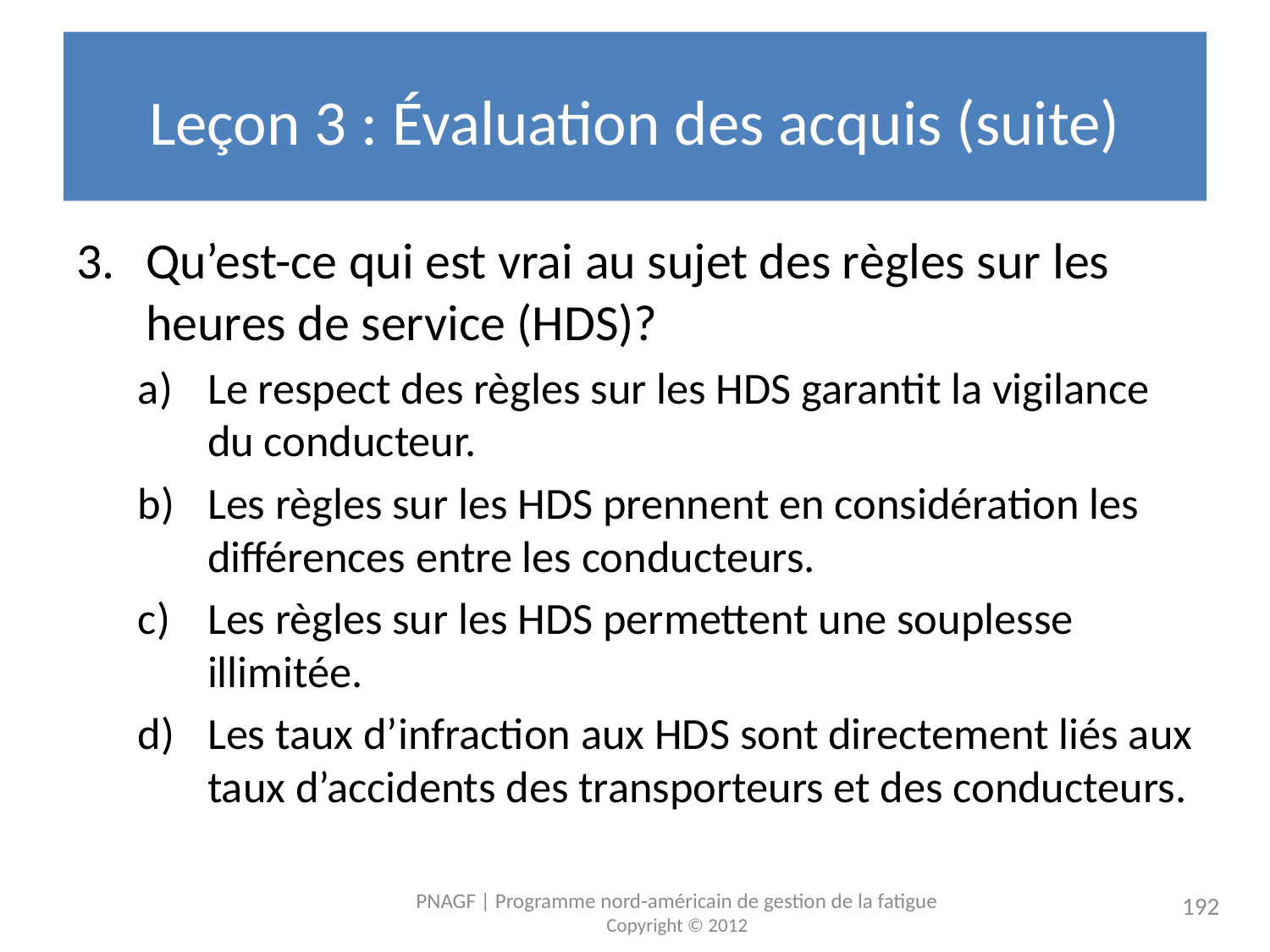

# Leçon 3 : Évaluation des acquis (suite)
Qu’est-ce qui est vrai au sujet des règles sur les heures de service (HDS)?
Le respect des règles sur les HDS garantit la vigilance du conducteur.
Les règles sur les HDS prennent en considération les différences entre les conducteurs.
Les règles sur les HDS permettent une souplesse illimitée.
Les taux d’infraction aux HDS sont directement liés aux taux d’accidents des transporteurs et des conducteurs.